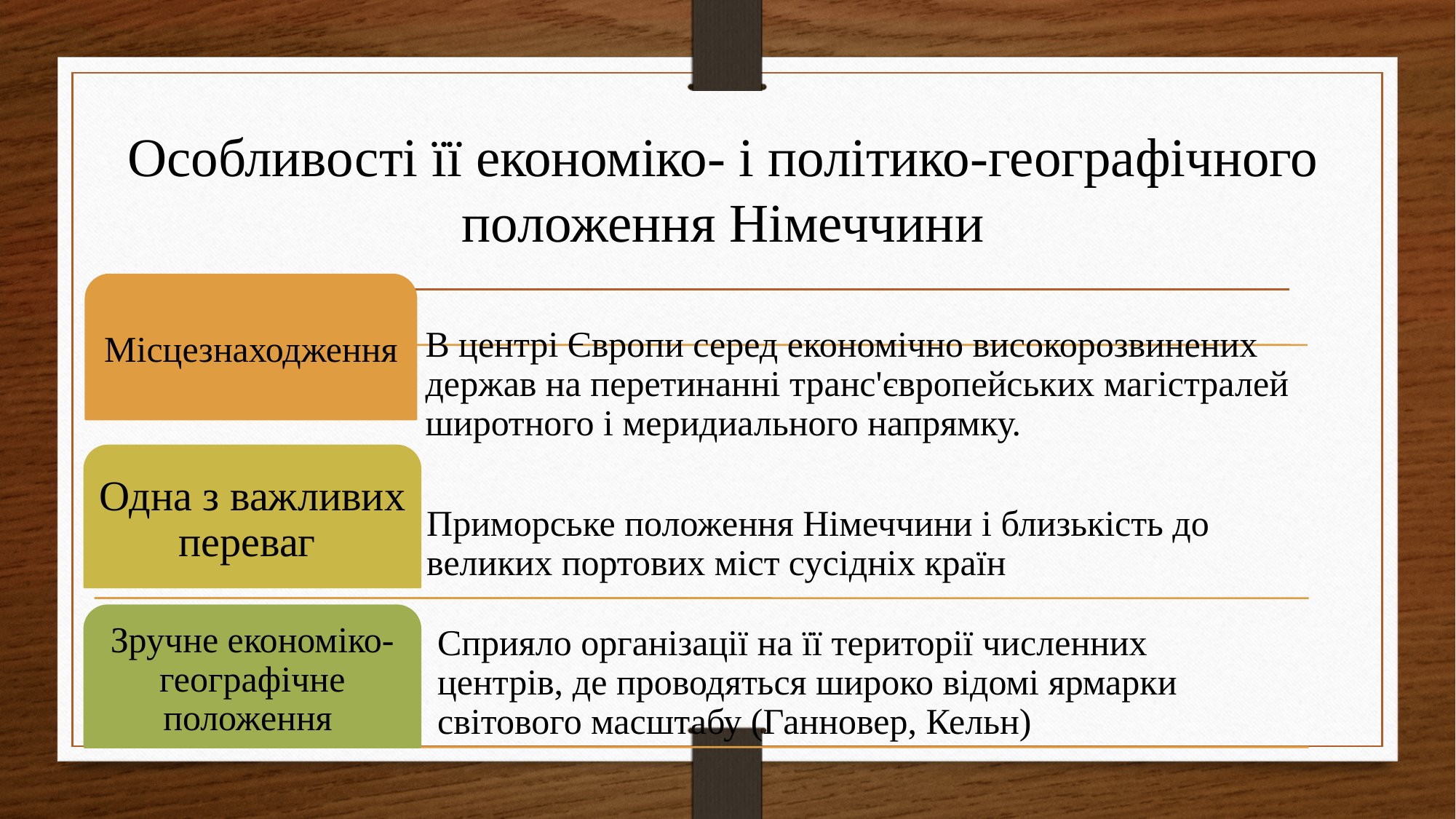

В центрі Європи серед економічно високорозвинених держав на перетинанні транс'європейських магістралей широтного і меридиального напрямку.
Місцезнаходження
Приморське положення Німеччини і близькість до великих портових міст сусідніх країн
Одна з важливих переваг
Сприяло організації на її території численних центрів, де проводяться широко відомі ярмарки світового масштабу (Ганновер, Кельн)
Зручне економіко-географічне положення
Особливості її економіко- і політико-географічного положення Німеччини